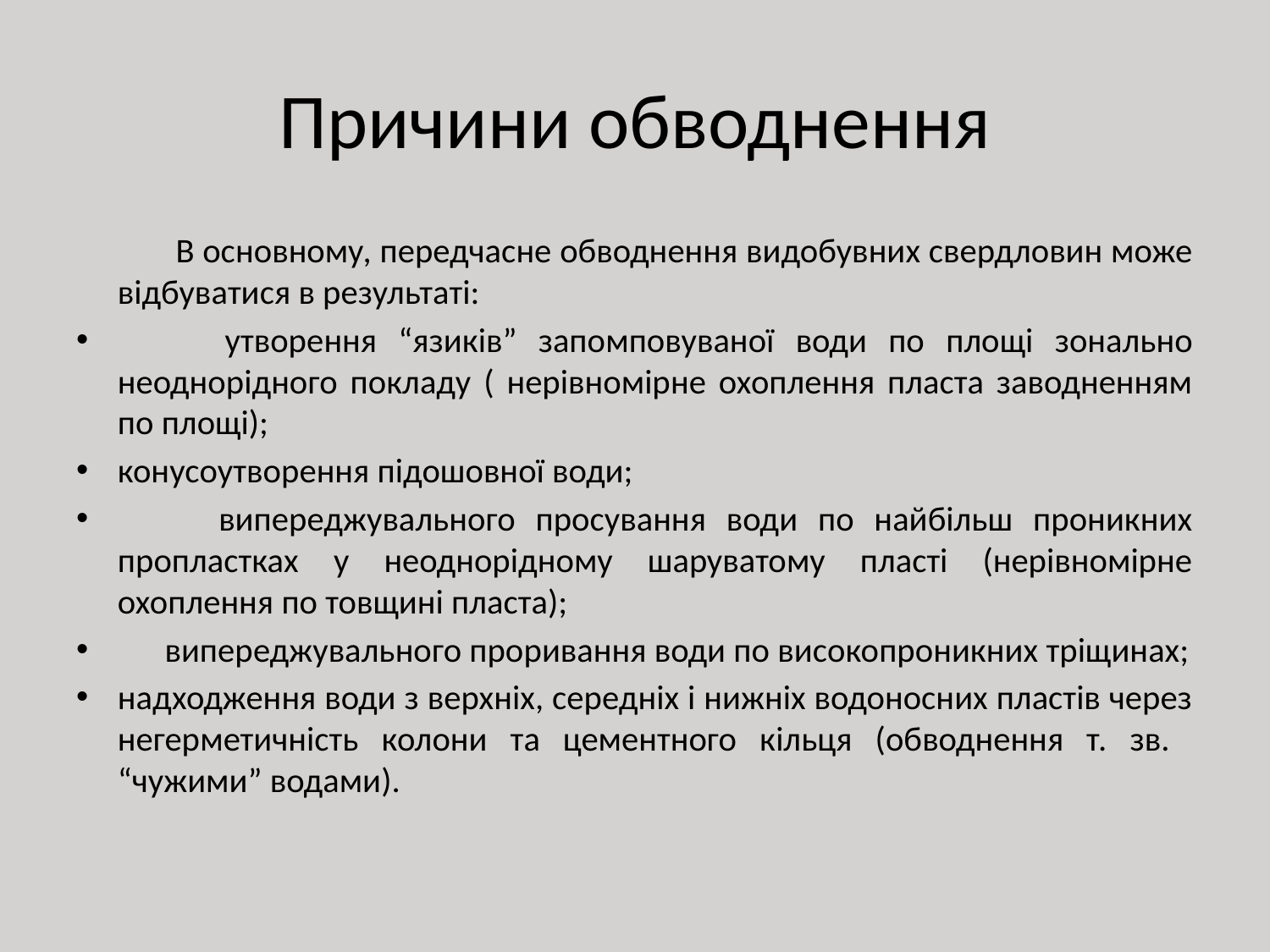

# Причини обводнення
            В основному, передчасне обводнення видобувних свердловин може відбуватися в результаті:
     утворення “язиків” запомповуваної води по площі зонально неоднорідного покладу ( нерівномірне охоплення пласта заводненням по площі);
конусоутворення підошовної води;
     випереджувального просування води по найбільш проникних пропластках у неоднорідному шаруватому пласті (нерівномірне охоплення по товщині пласта);
      випереджувального проривання води по високопроникних тріщинах;
надходження води з верхніх, середніх і нижніх водоносних пластів через негерметичність колони та цементного кільця (обводнення т. зв.  “чужими” водами).